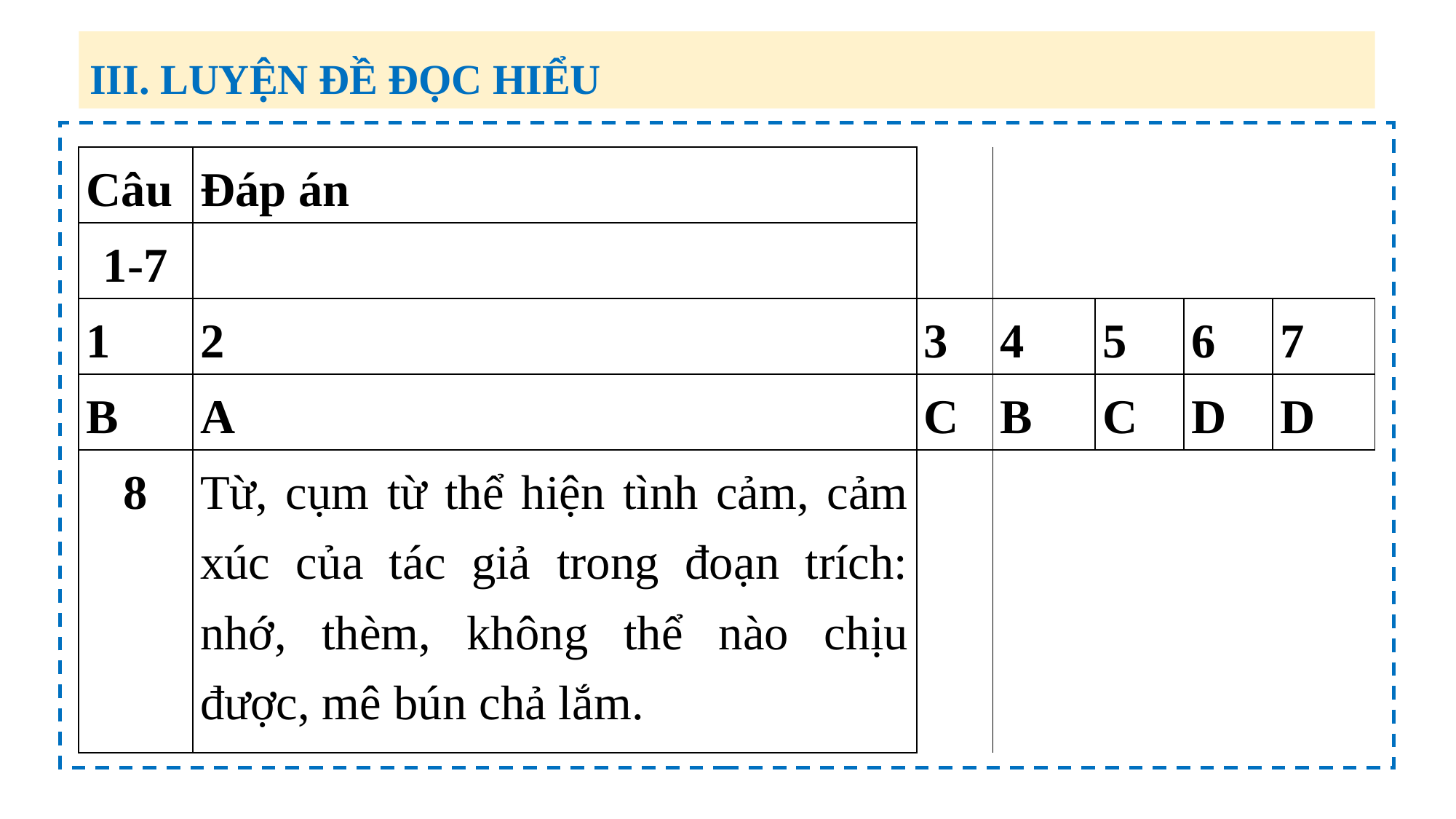

III. LUYỆN ĐỀ ĐỌC HIỂU

| Câu | Đáp án |  |  |  |  |  |
| --- | --- | --- | --- | --- | --- | --- |
| 1-7 |  |  |  |  |  |  |
| 1 | 2 | 3 | 4 | 5 | 6 | 7 |
| B | A | C | B | C | D | D |
| 8 | Từ, cụm từ thể hiện tình cảm, cảm xúc của tác giả trong đoạn trích: nhớ, thèm, không thể nào chịu được, mê bún chả lắm. |  |  |  |  |  |